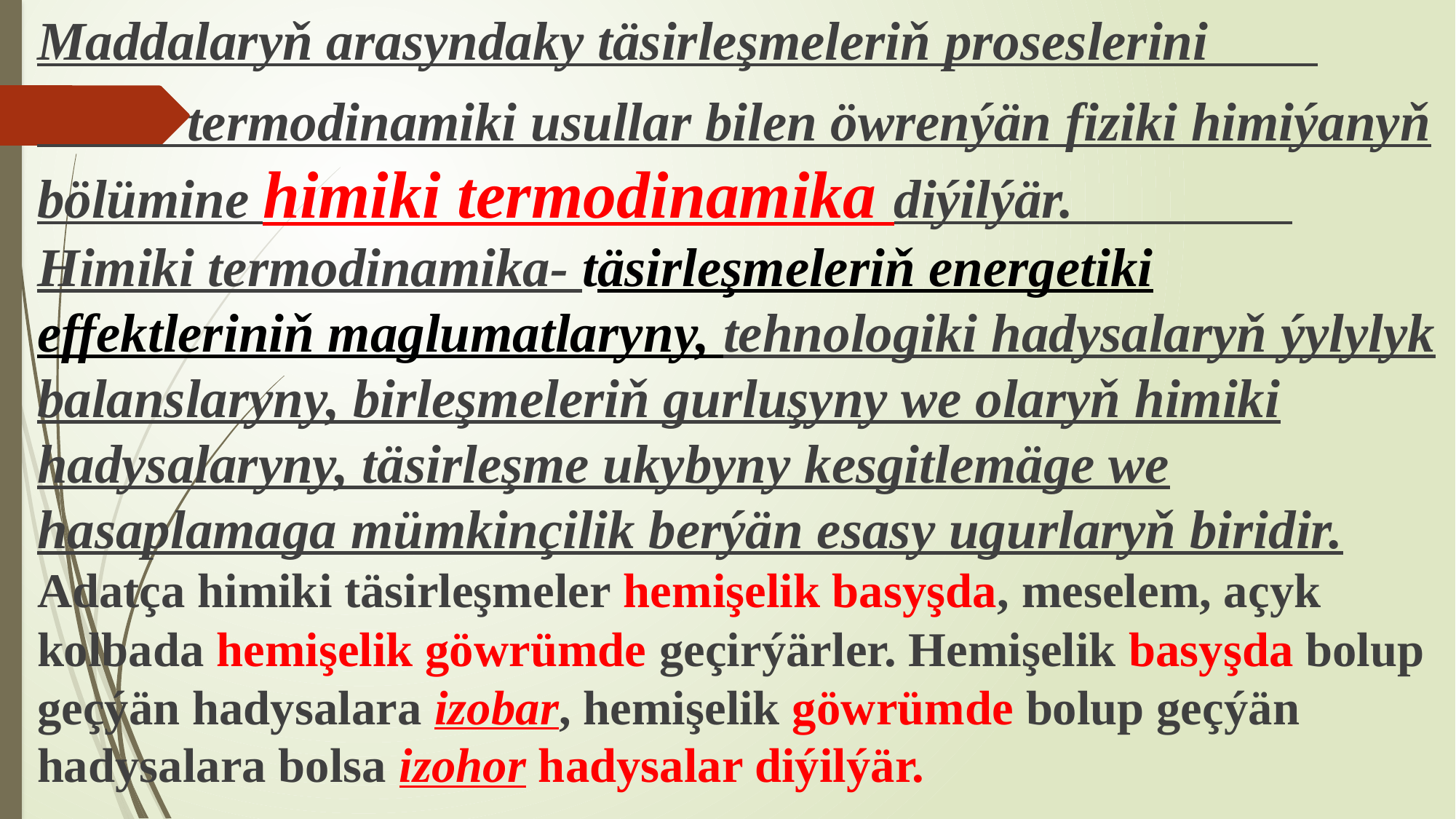

Maddalaryň arasyndaky täsirleşmeleriň proseslerini
           termodinamiki usullar bilen öwrenýän fiziki himiýanyň bölümine himiki termodinamika diýilýär.                 Himiki termodinamika- täsirleşmeleriň energetiki effektleriniň maglumatlaryny, tehnologiki hadysalaryň ýylylyk balanslaryny, birleşmeleriň gurluşyny we olaryň himiki hadysalaryny, täsirleşme ukybyny kesgitlemäge we hasaplamaga mümkinçilik berýän esasy ugurlaryň biridir. Adatça himiki täsirleşmeler hemişelik basyşda, meselem, açyk kolbada hemişelik göwrümde geçirýärler. Hemişelik basyşda bolup geçýän hadysalara izobar, hemişelik göwrümde bolup geçýän hadysalara bolsa izohor hadysalar diýilýär.